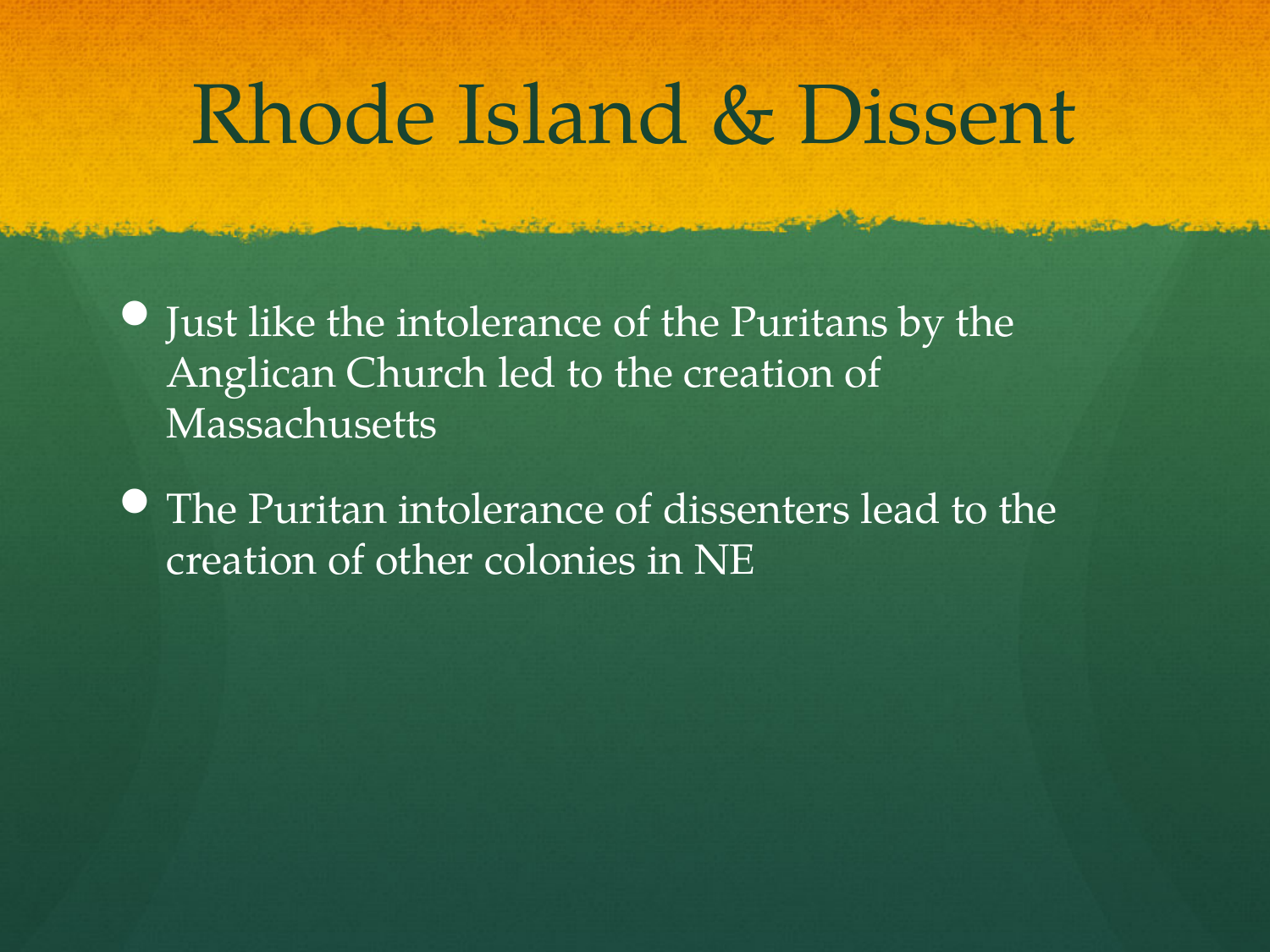

# Rhode Island & Dissent
Just like the intolerance of the Puritans by the Anglican Church led to the creation of Massachusetts
The Puritan intolerance of dissenters lead to the creation of other colonies in NE